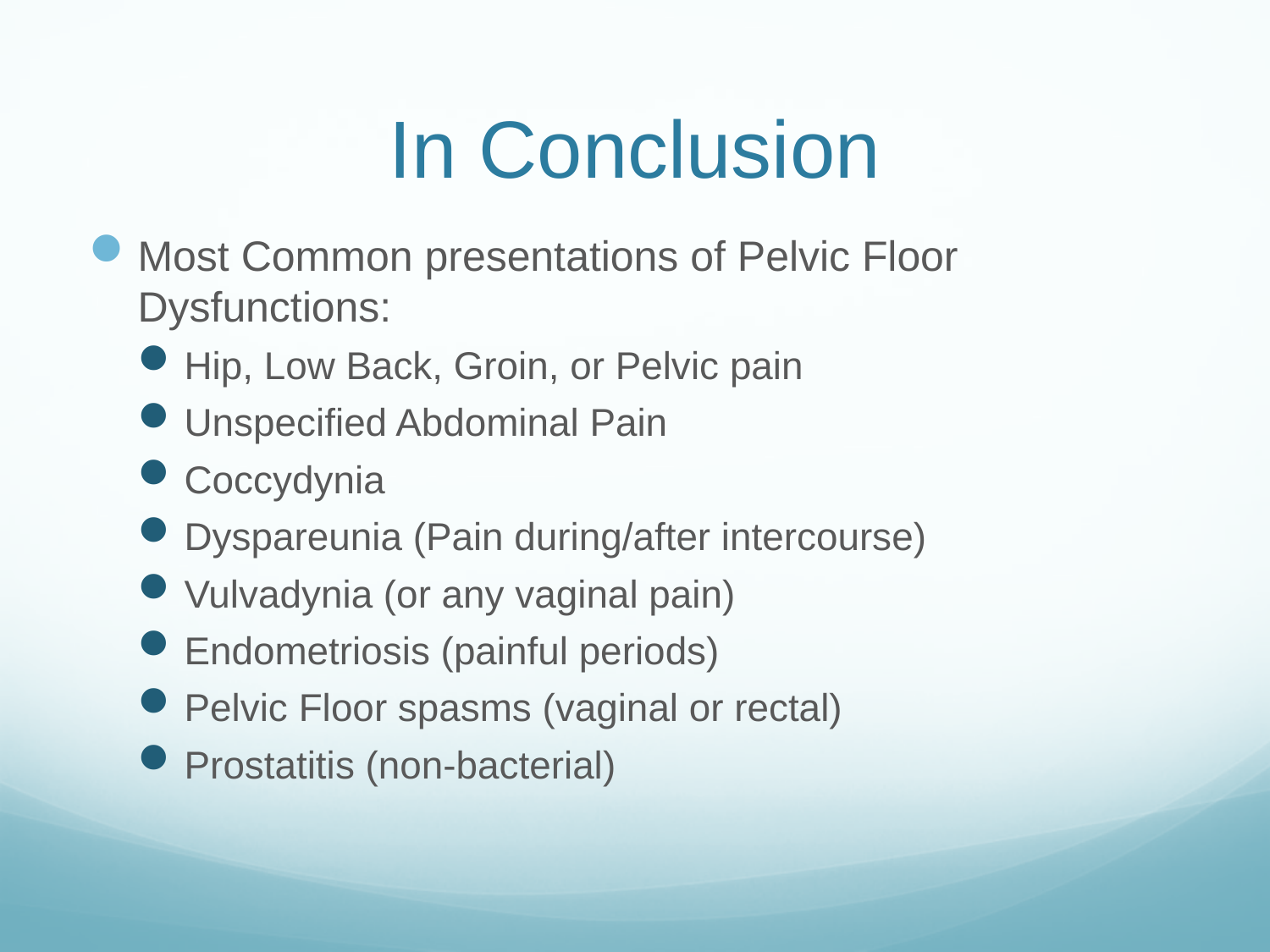

# In Conclusion
Most Common presentations of Pelvic Floor Dysfunctions:
Hip, Low Back, Groin, or Pelvic pain
Unspecified Abdominal Pain
Coccydynia
Dyspareunia (Pain during/after intercourse)
Vulvadynia (or any vaginal pain)
Endometriosis (painful periods)
Pelvic Floor spasms (vaginal or rectal)
Prostatitis (non-bacterial)